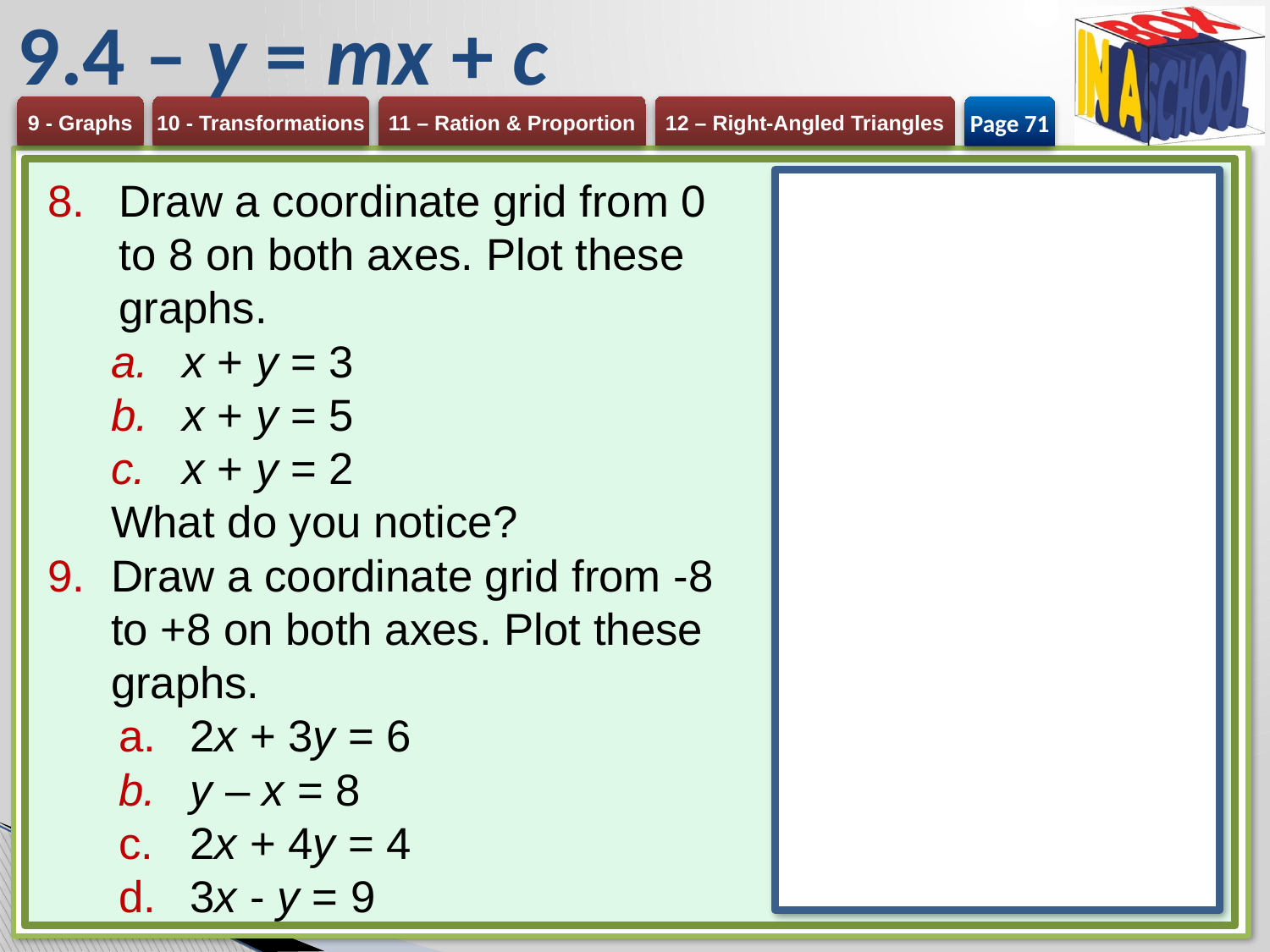

# 9.4 – y = mx + c
Page 71
Draw a coordinate grid from 0 to 8 on both axes. Plot these graphs.
x + y = 3
x + y = 5
x + y = 2
What do you notice?
Draw a coordinate grid from -8 to +8 on both axes. Plot these graphs.
2x + 3y = 6
y – x = 8
2x + 4y = 4
3x - y = 9